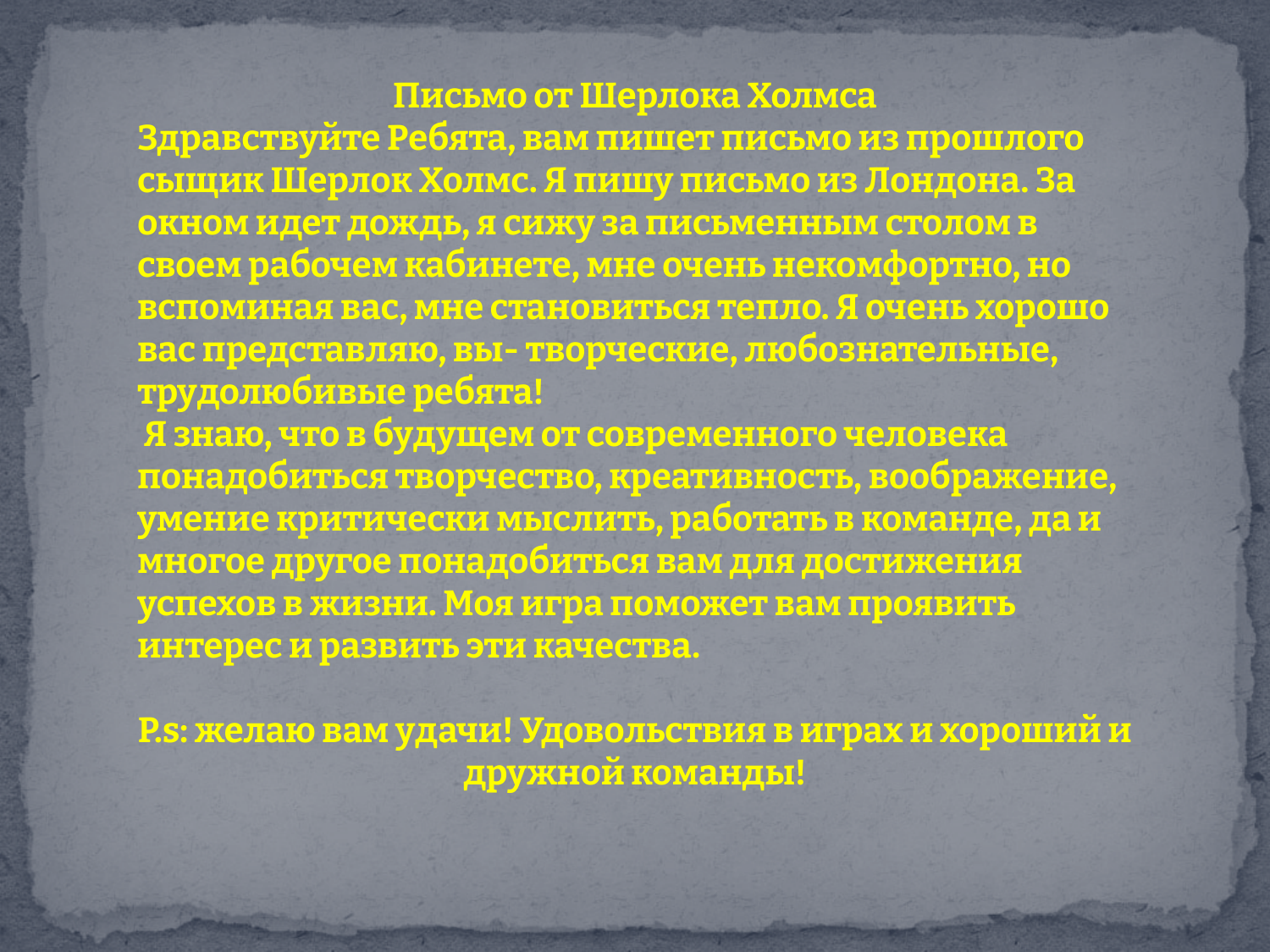

Письмо от Шерлока Холмса
Здравствуйте Ребята, вам пишет письмо из прошлого сыщик Шерлок Холмс. Я пишу письмо из Лондона. За окном идет дождь, я сижу за письменным столом в своем рабочем кабинете, мне очень некомфортно, но вспоминая вас, мне становиться тепло. Я очень хорошо вас представляю, вы- творческие, любознательные, трудолюбивые ребята!
 Я знаю, что в будущем от современного человека понадобиться творчество, креативность, воображение, умение критически мыслить, работать в команде, да и многое другое понадобиться вам для достижения успехов в жизни. Моя игра поможет вам проявить интерес и развить эти качества.

P.s: желаю вам удачи! Удовольствия в играх и хороший и дружной команды!